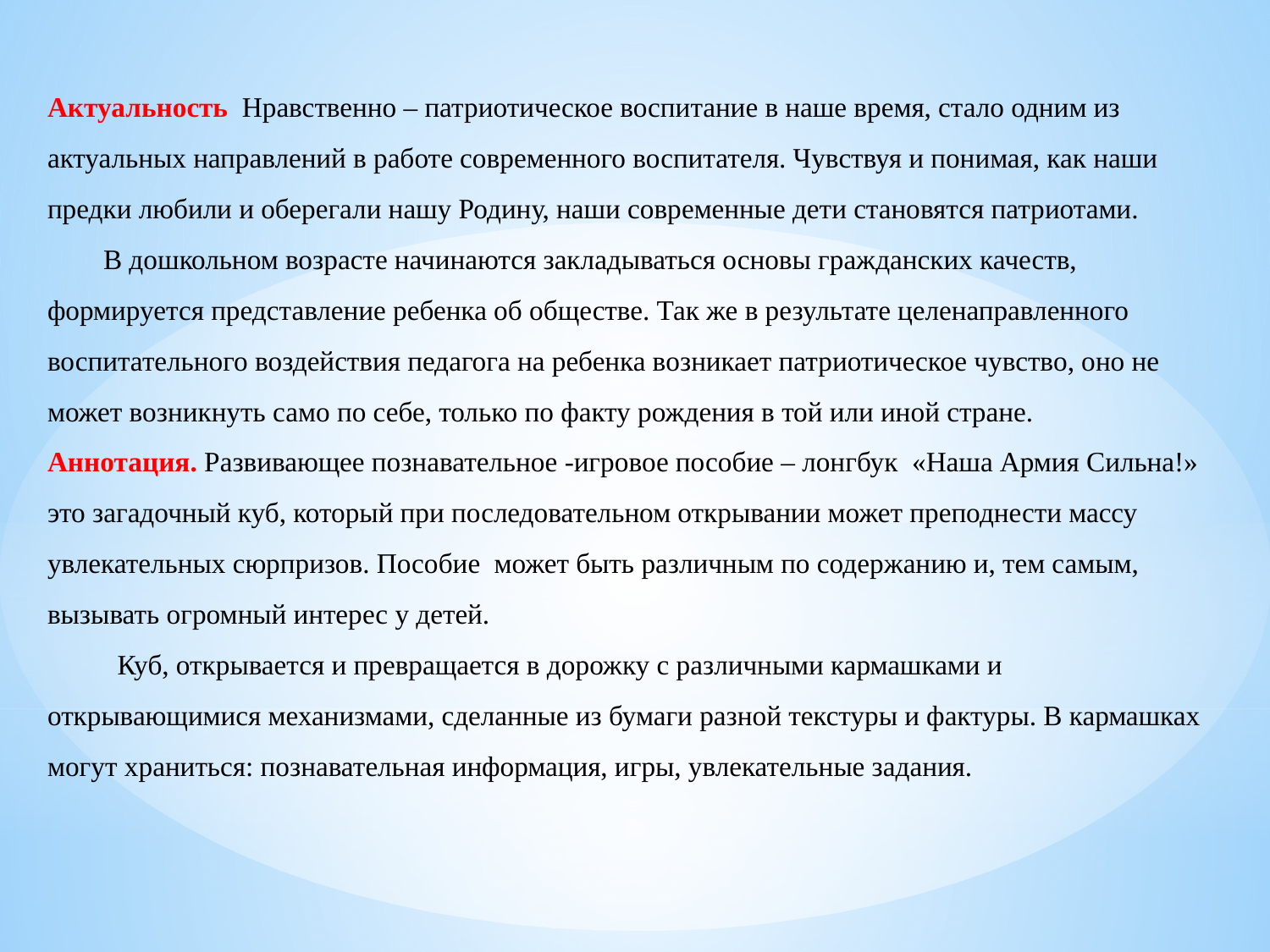

Актуальность  Нравственно – патриотическое воспитание в наше время, стало одним из актуальных направлений в работе современного воспитателя. Чувствуя и понимая, как наши предки любили и оберегали нашу Родину, наши современные дети становятся патриотами.
        В дошкольном возрасте начинаются закладываться основы гражданских качеств, формируется представление ребенка об обществе. Так же в результате целенаправленного воспитательного воздействия педагога на ребенка возникает патриотическое чувство, оно не может возникнуть само по себе, только по факту рождения в той или иной стране.
Аннотация. Развивающее познавательное -игровое пособие – лонгбук  «Наша Армия Сильна!»  это загадочный куб, который при последовательном открывании может преподнести массу увлекательных сюрпризов. Пособие  может быть различным по содержанию и, тем самым, вызывать огромный интерес у детей.
          Куб, открывается и превращается в дорожку с различными кармашками и открывающимися механизмами, сделанные из бумаги разной текстуры и фактуры. В кармашках могут храниться: познавательная информация, игры, увлекательные задания.